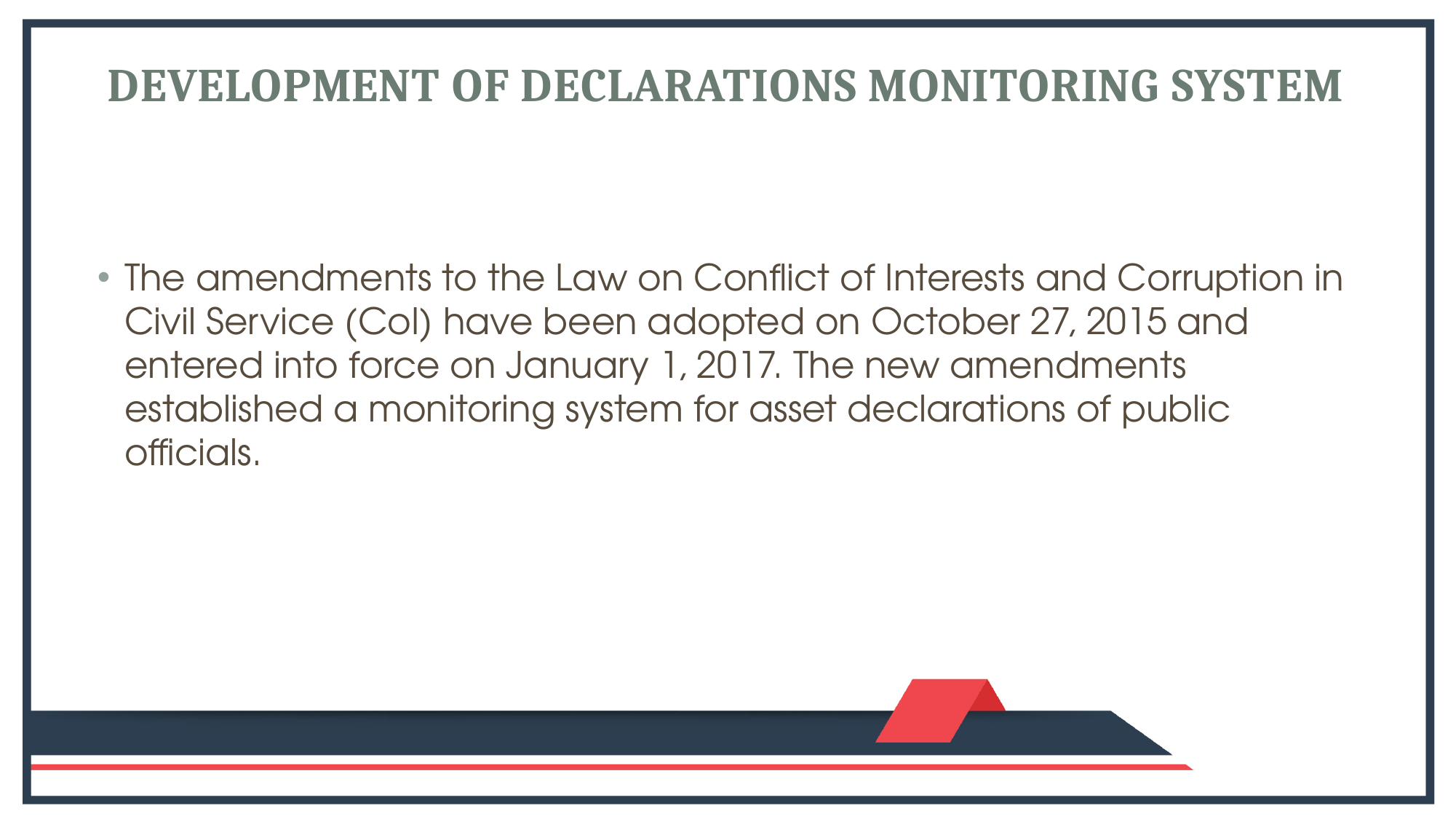

# Development of Declarations Monitoring System

The amendments to the Law on Conflict of Interests and Corruption in Civil Service (CoI) have been adopted on October 27, 2015 and entered into force on January 1, 2017. The new amendments established a monitoring system for asset declarations of public officials.